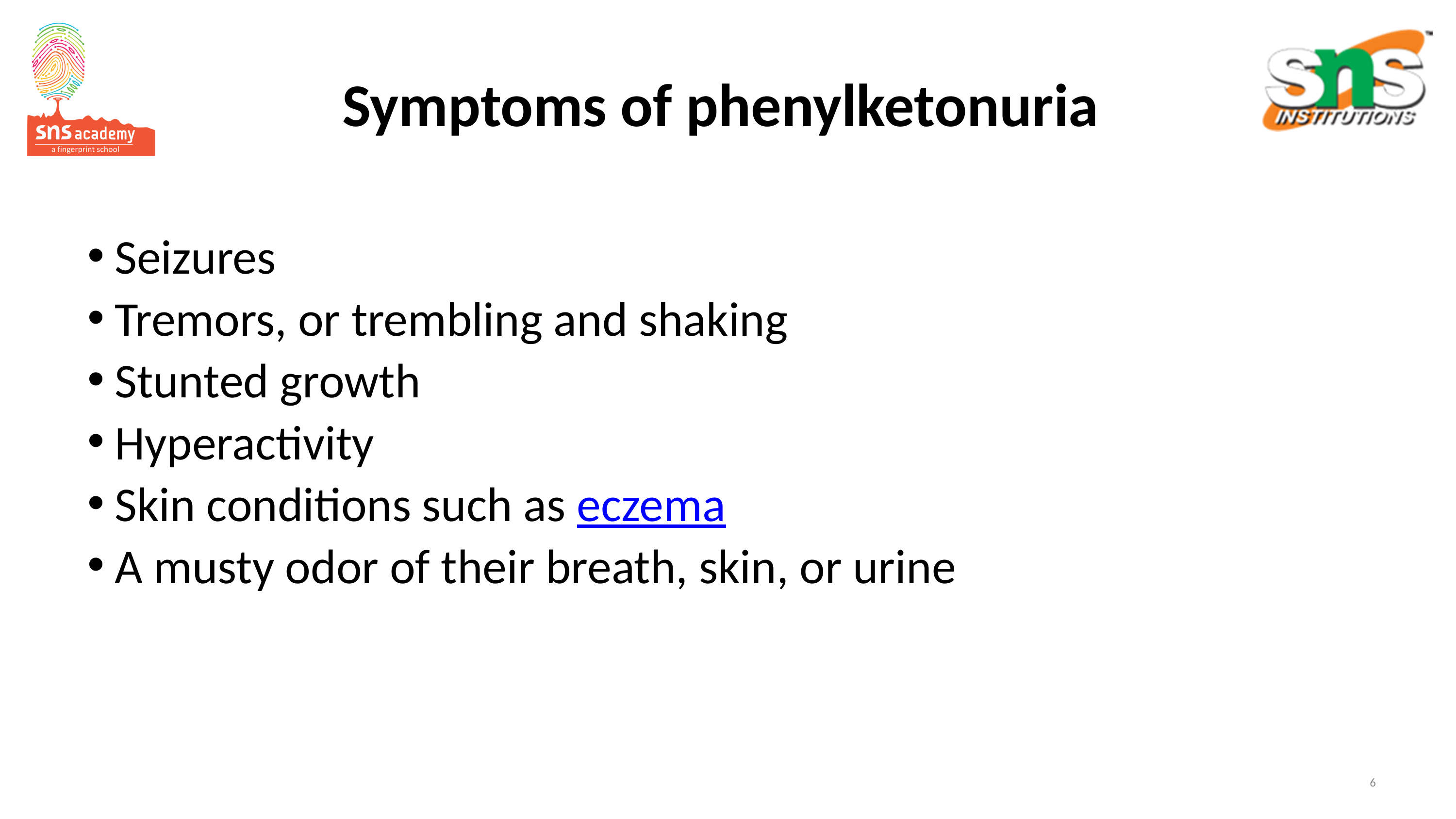

# Symptoms of phenylketonuria
Seizures
Tremors, or trembling and shaking
Stunted growth
Hyperactivity
Skin conditions such as eczema
A musty odor of their breath, skin, or urine

6